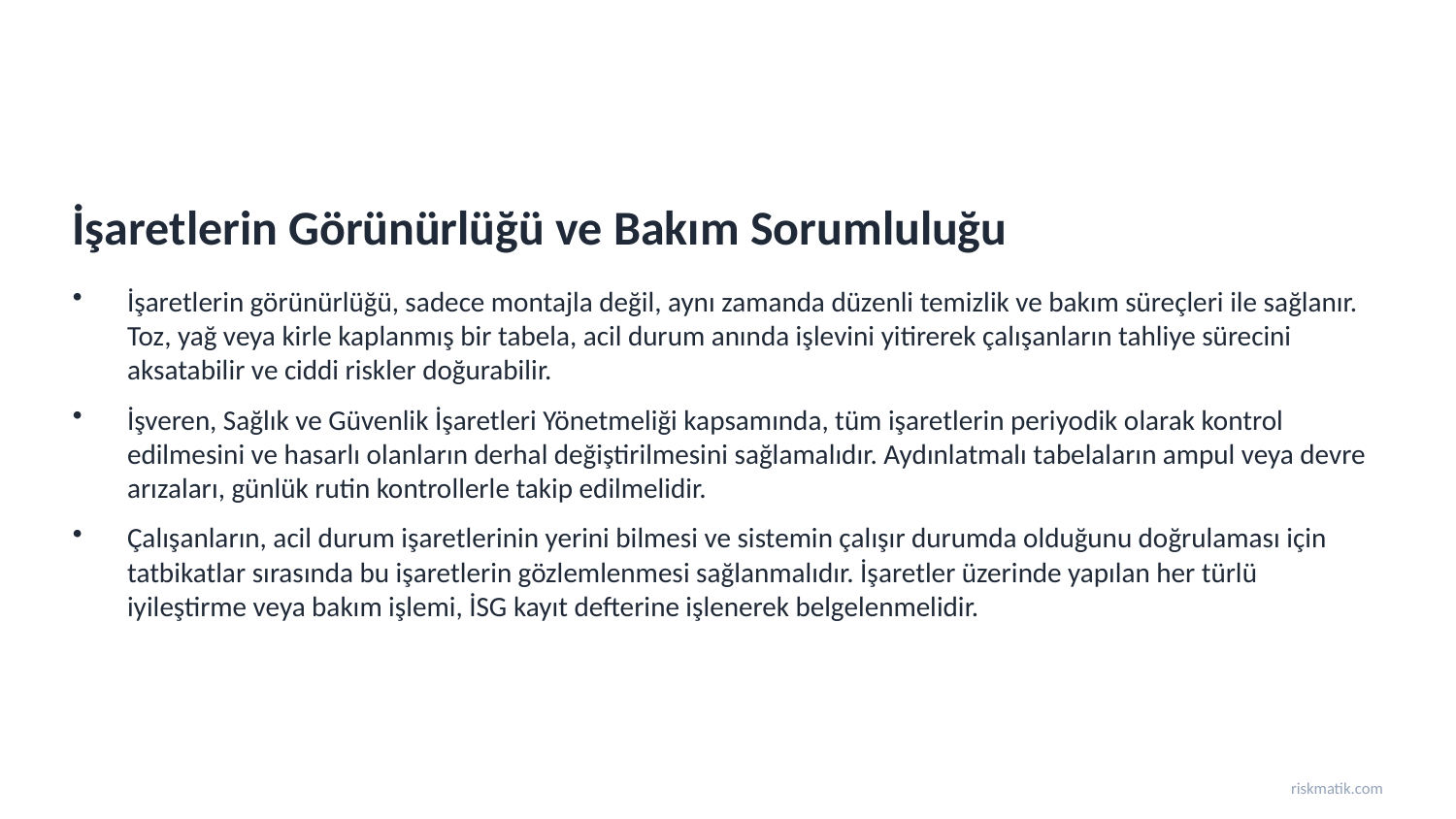

İşaretlerin Görünürlüğü ve Bakım Sorumluluğu
İşaretlerin görünürlüğü, sadece montajla değil, aynı zamanda düzenli temizlik ve bakım süreçleri ile sağlanır. Toz, yağ veya kirle kaplanmış bir tabela, acil durum anında işlevini yitirerek çalışanların tahliye sürecini aksatabilir ve ciddi riskler doğurabilir.
İşveren, Sağlık ve Güvenlik İşaretleri Yönetmeliği kapsamında, tüm işaretlerin periyodik olarak kontrol edilmesini ve hasarlı olanların derhal değiştirilmesini sağlamalıdır. Aydınlatmalı tabelaların ampul veya devre arızaları, günlük rutin kontrollerle takip edilmelidir.
Çalışanların, acil durum işaretlerinin yerini bilmesi ve sistemin çalışır durumda olduğunu doğrulaması için tatbikatlar sırasında bu işaretlerin gözlemlenmesi sağlanmalıdır. İşaretler üzerinde yapılan her türlü iyileştirme veya bakım işlemi, İSG kayıt defterine işlenerek belgelenmelidir.
riskmatik.com